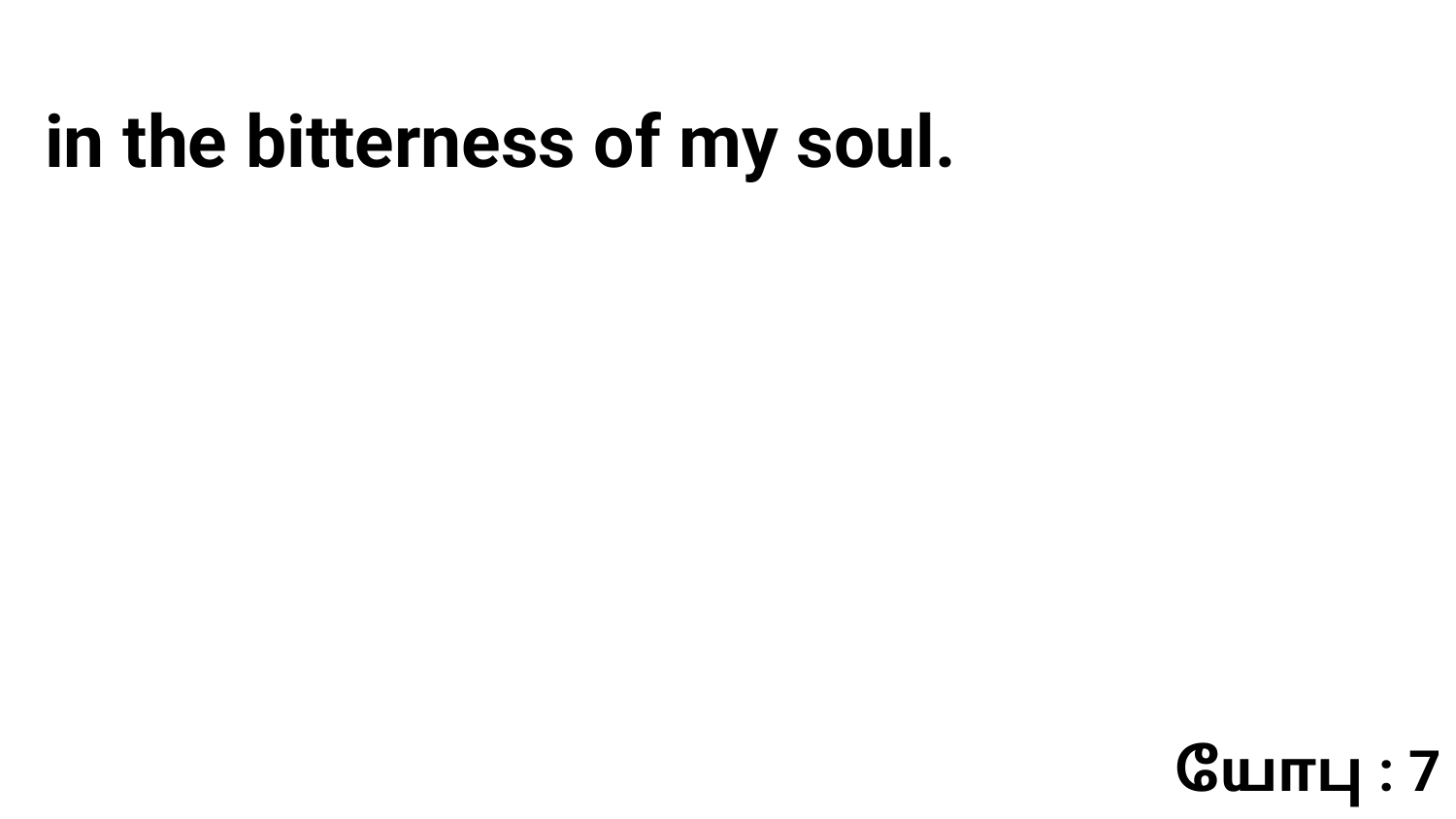

in the bitterness of my soul.
யோபு : 7